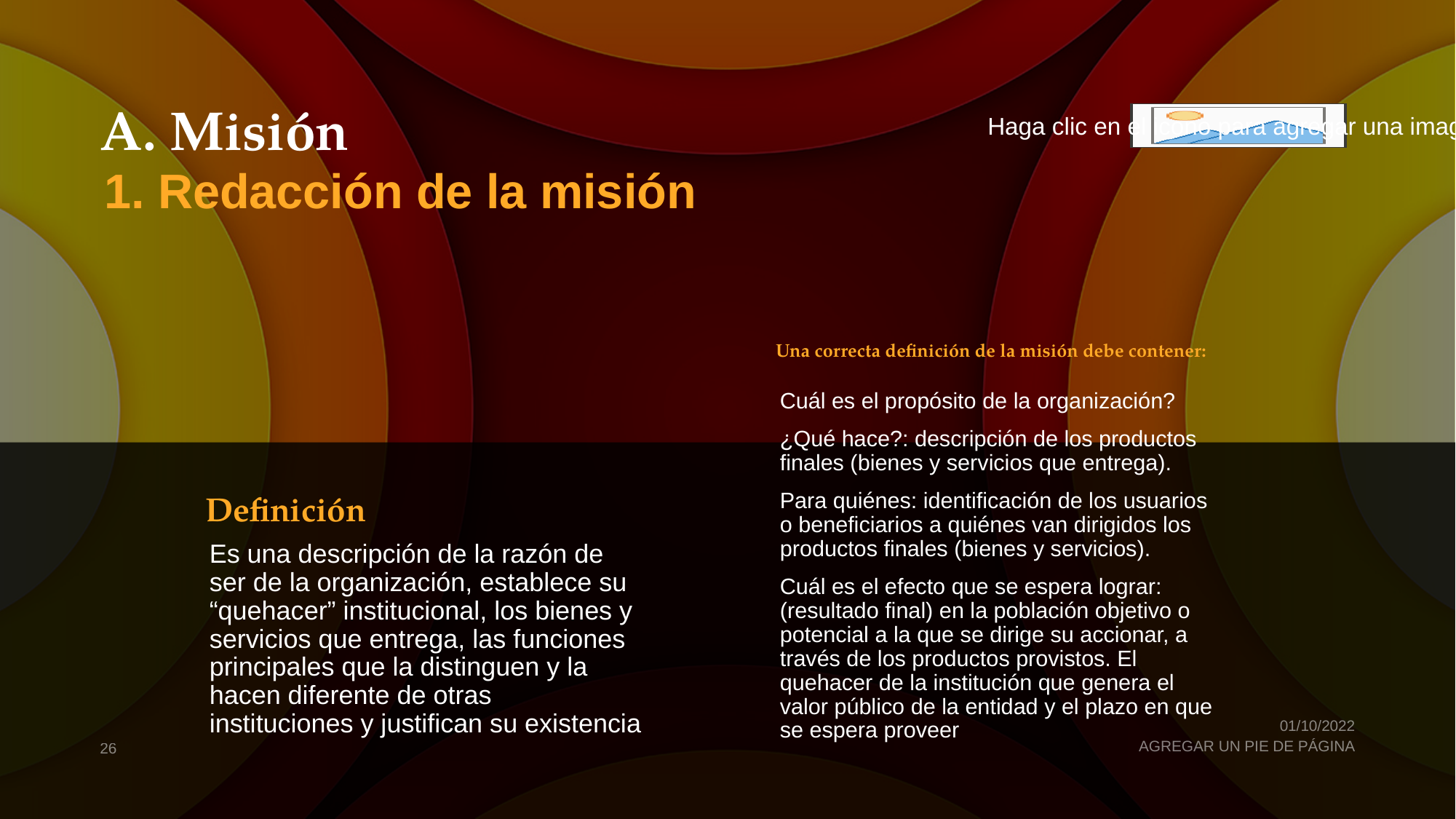

# A. Misión

1. Redacción de la misión
Una correcta definición de la misión debe contener:
Cuál es el propósito de la organización?
¿Qué hace?: descripción de los productos finales (bienes y servicios que entrega).
Para quiénes: identificación de los usuarios o beneficiarios a quiénes van dirigidos los productos finales (bienes y servicios).
Cuál es el efecto que se espera lograr: (resultado final) en la población objetivo o potencial a la que se dirige su accionar, a través de los productos provistos. El quehacer de la institución que genera el valor público de la entidad y el plazo en que se espera proveer
Definición
Es una descripción de la razón de ser de la organización, establece su “quehacer” institucional, los bienes y servicios que entrega, las funciones principales que la distinguen y la hacen diferente de otras instituciones y justifican su existencia
01/10/2022
26
AGREGAR UN PIE DE PÁGINA